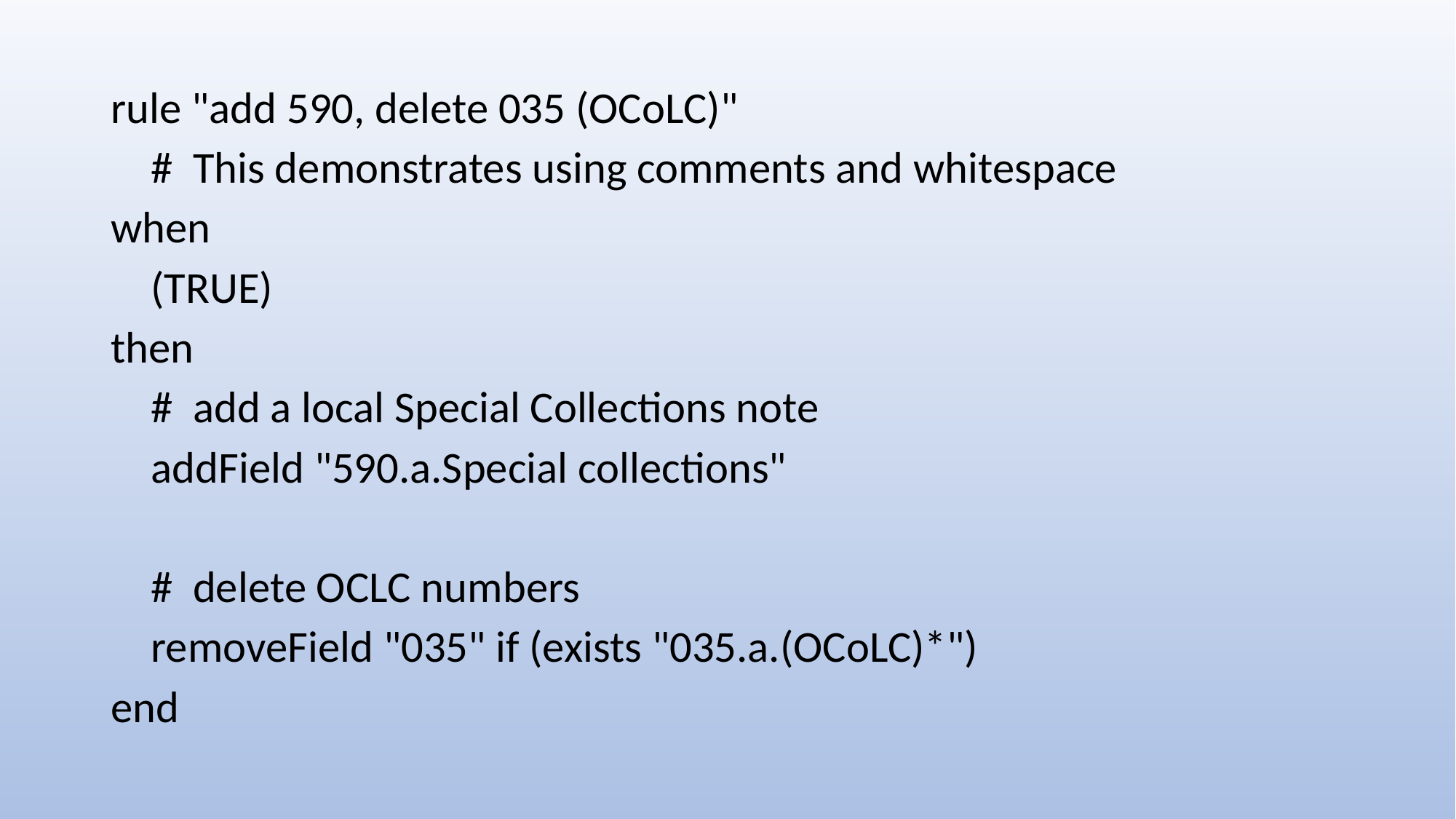

rule "add 590, delete 035 (OCoLC)"
    #  This demonstrates using comments and whitespace
when
    (TRUE)
then
    #  add a local Special Collections note
    addField "590.a.Special collections"

    #  delete OCLC numbers
    removeField "035" if (exists "035.a.(OCoLC)*")
end